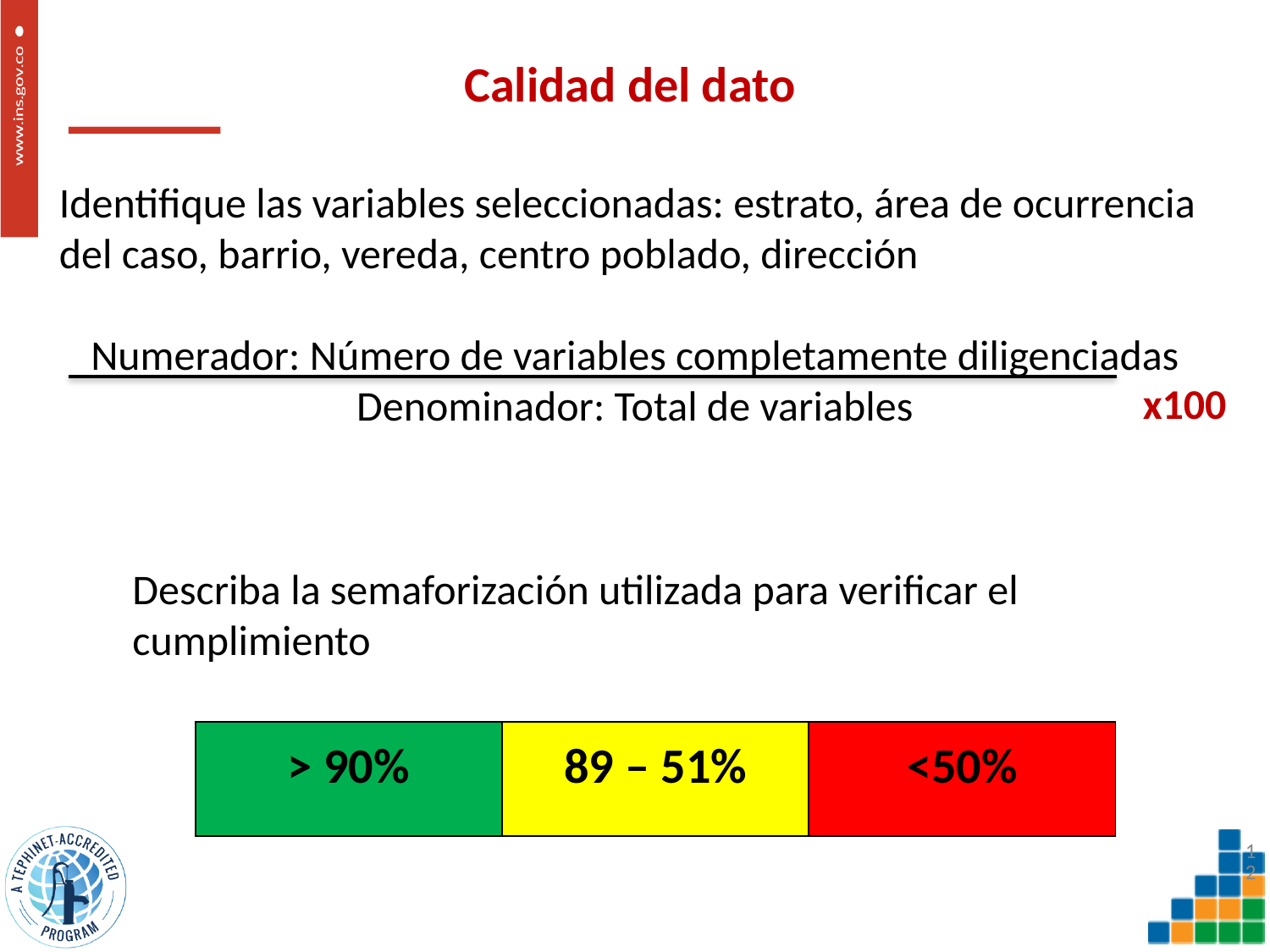

# Calidad del dato
Identifique las variables seleccionadas: estrato, área de ocurrencia del caso, barrio, vereda, centro poblado, dirección

Numerador: Número de variables completamente diligenciadas
Denominador: Total de variables
x100
Describa la semaforización utilizada para verificar el cumplimiento
| > 90% | 89 – 51% | <50% |
| --- | --- | --- |
12